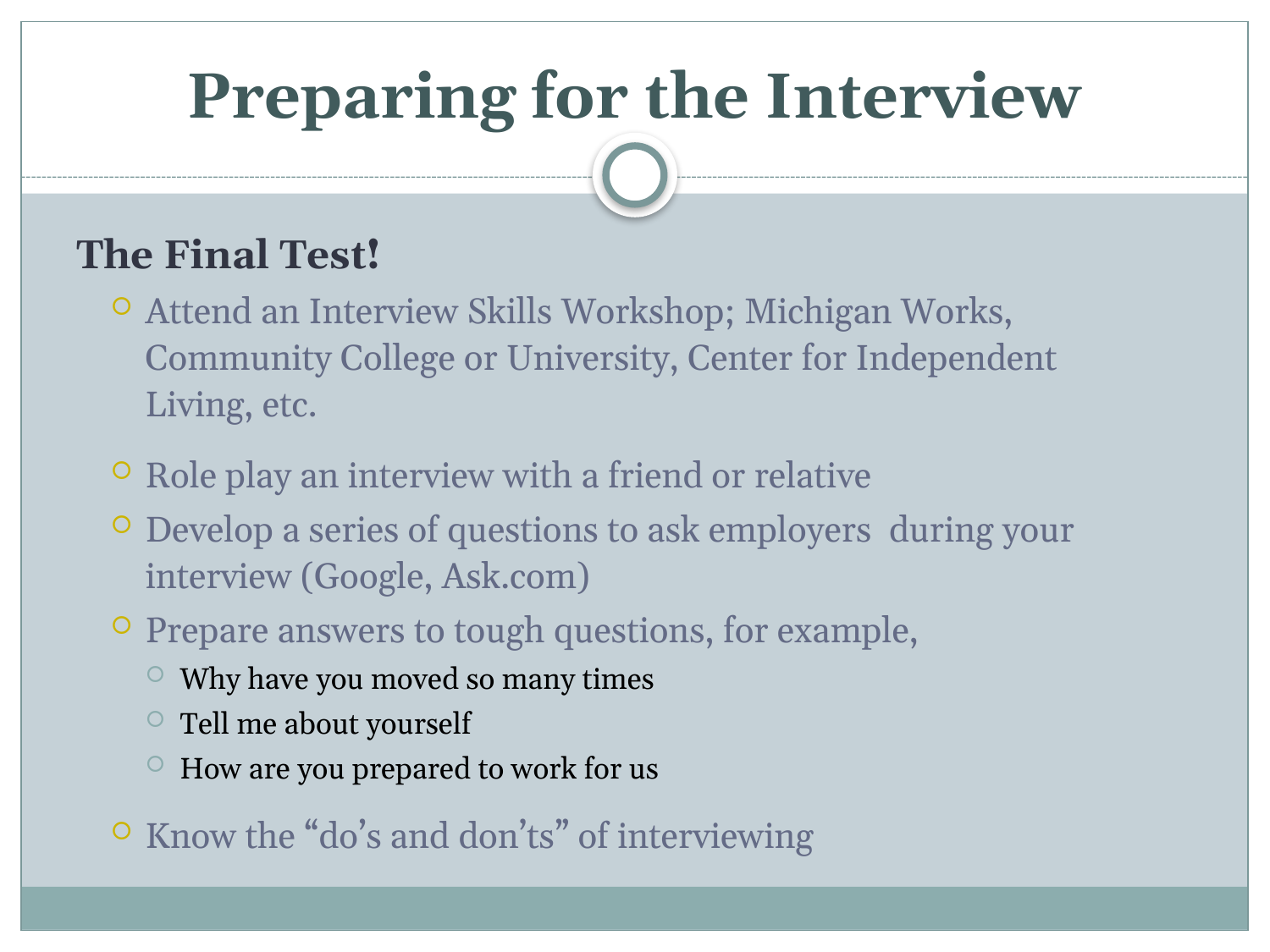

# Preparing for the Interview
The Final Test!
Attend an Interview Skills Workshop; Michigan Works, Community College or University, Center for Independent Living, etc.
Role play an interview with a friend or relative
Develop a series of questions to ask employers  during your interview (Google, Ask.com)
Prepare answers to tough questions, for example,
Why have you moved so many times
Tell me about yourself
How are you prepared to work for us
Know the “do’s and don’ts” of interviewing